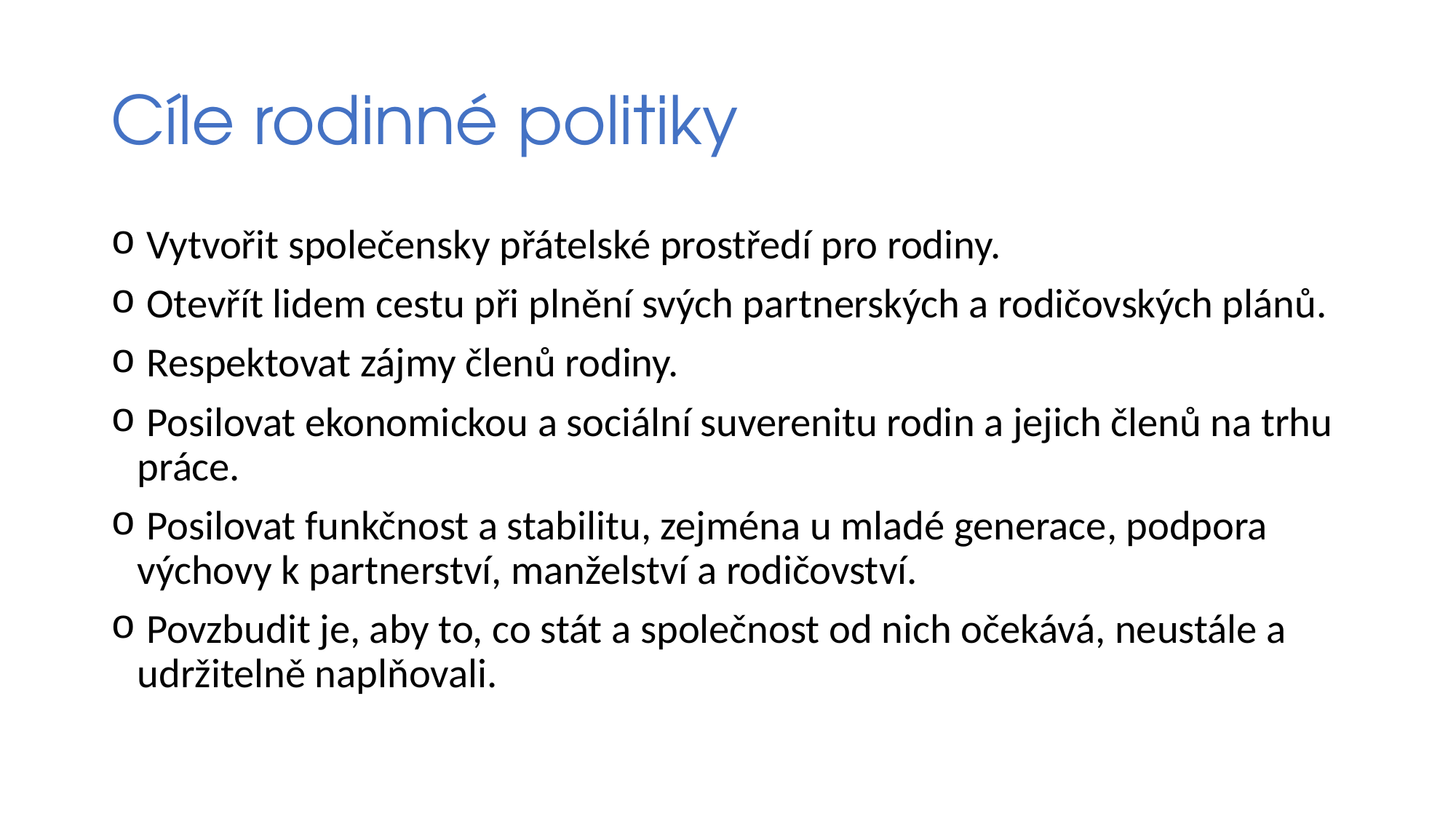

# Cíle rodinné politiky
 Vytvořit společensky přátelské prostředí pro rodiny.
 Otevřít lidem cestu při plnění svých partnerských a rodičovských plánů.
 Respektovat zájmy členů rodiny.
 Posilovat ekonomickou a sociální suverenitu rodin a jejich členů na trhu práce.
 Posilovat funkčnost a stabilitu, zejména u mladé generace, podpora výchovy k partnerství, manželství a rodičovství.
 Povzbudit je, aby to, co stát a společnost od nich očekává, neustále a udržitelně naplňovali.